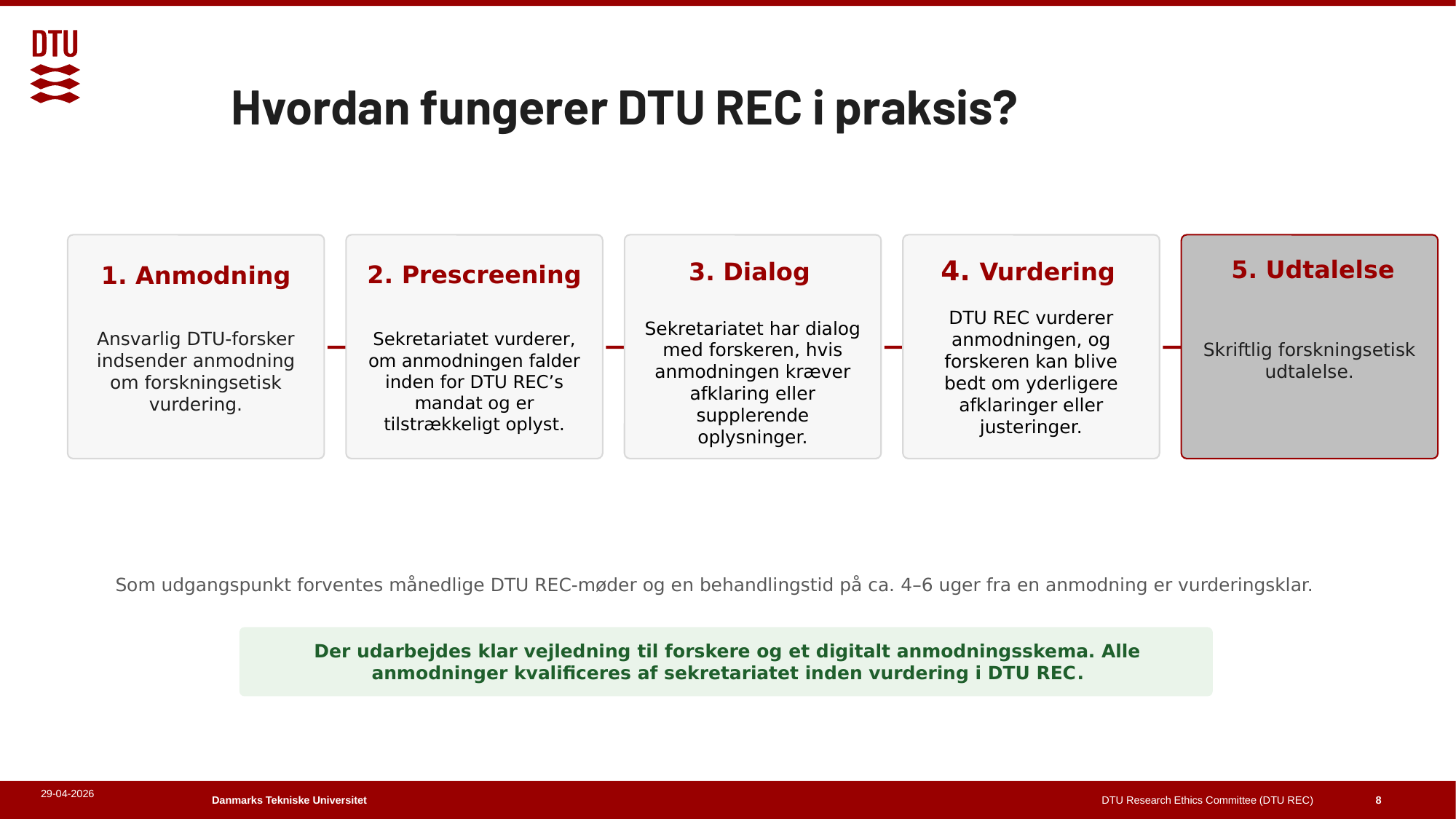

Hvordan fungerer DTU REC i praksis?

5. Udtalelse
3. Dialog
2. Prescreening
1. Anmodning
4. Vurdering

DTU REC vurderer anmodningen, og forskeren kan blive bedt om yderligere afklaringer eller justeringer.
Skriftlig forskningsetisk udtalelse.
Sekretariatet har dialog med forskeren, hvis anmodningen kræver afklaring eller supplerende oplysninger.
Ansvarlig DTU-forsker indsender anmodning om forskningsetisk vurdering.
Sekretariatet vurderer, om anmodningen falder inden for DTU REC’s mandat og er tilstrækkeligt oplyst.

Som udgangspunkt forventes månedlige DTU REC-møder og en behandlingstid på ca. 4–6 uger fra en anmodning er vurderingsklar.

Der udarbejdes klar vejledning til forskere og et digitalt anmodningsskema. Alle anmodninger kvalificeres af sekretariatet inden vurdering i DTU REC.
29-04-2026
DTU Research Ethics Committee (DTU REC)
8